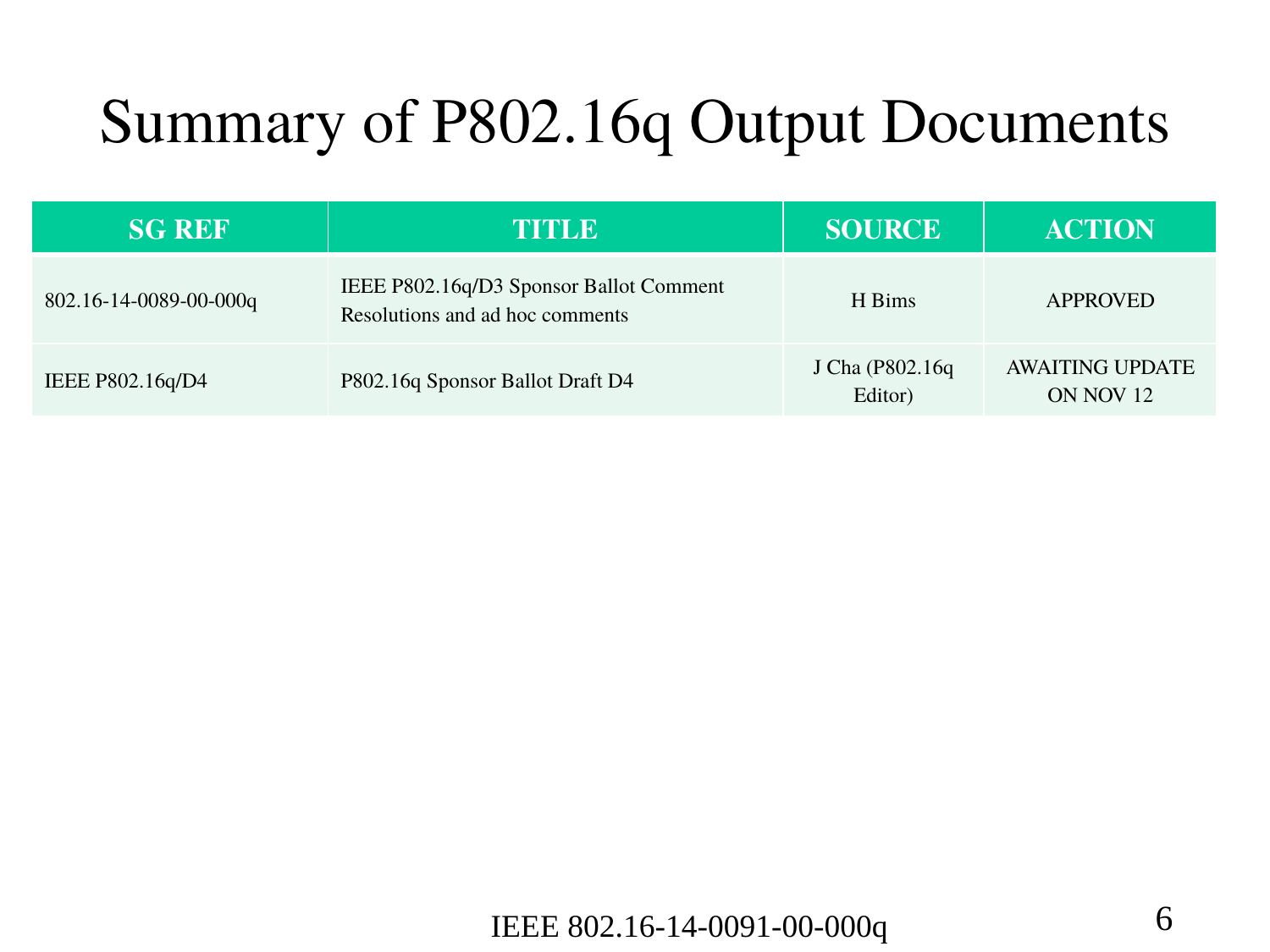

# Summary of P802.16q Output Documents
| SG REF | TITLE | SOURCE | ACTION |
| --- | --- | --- | --- |
| 802.16-14-0089-00-000q | IEEE P802.16q/D3 Sponsor Ballot Comment Resolutions and ad hoc comments | H Bims | APPROVED |
| IEEE P802.16q/D4 | P802.16q Sponsor Ballot Draft D4 | J Cha (P802.16q Editor) | AWAITING UPDATE ON NOV 12 |